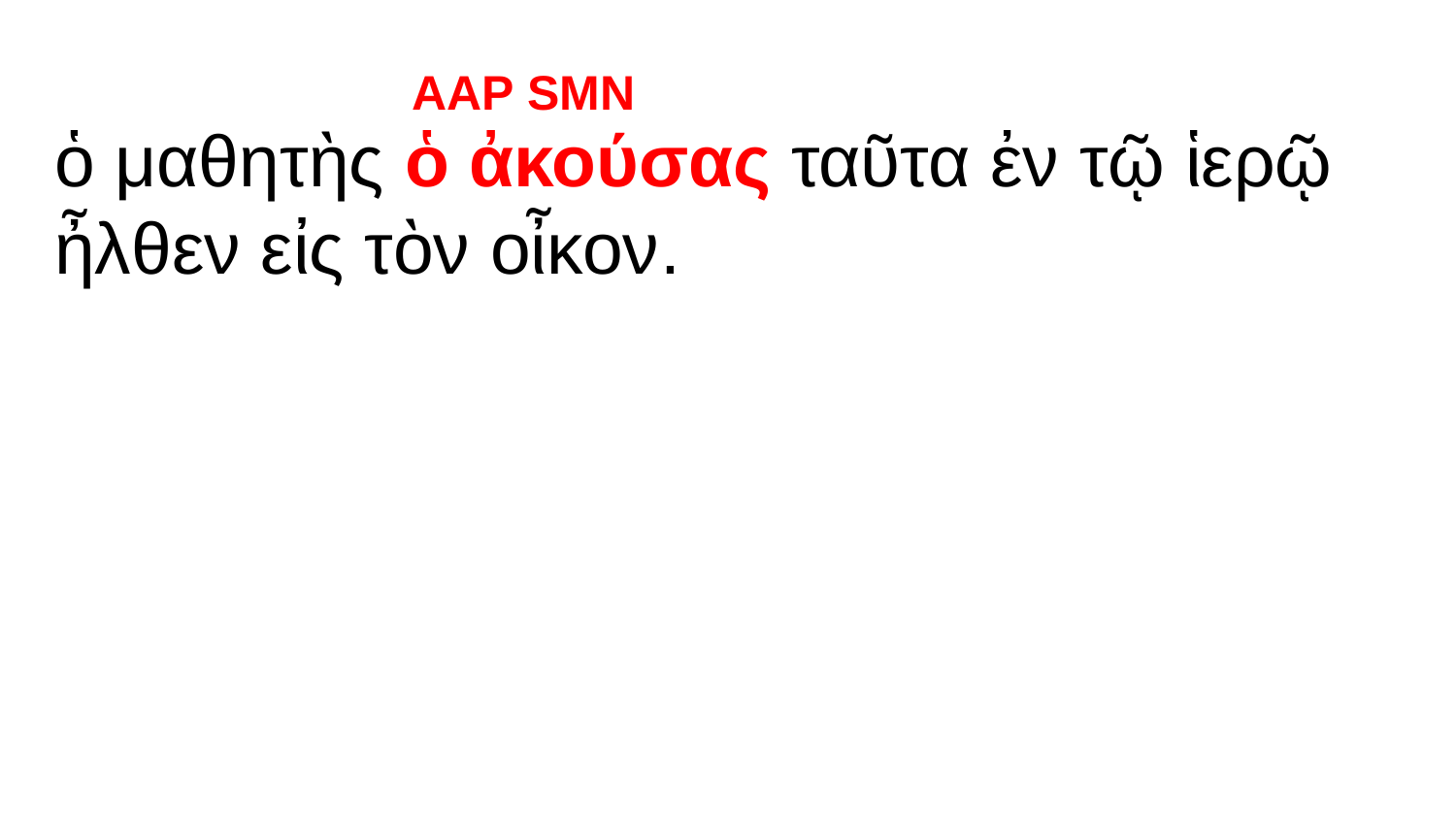

AAP SMN
ὁ μαθητὴς ὁ ἀκούσας ταῦτα ἐν τῷ ἱερῷ ἦλθεν εἰς τὸν οἶκον.